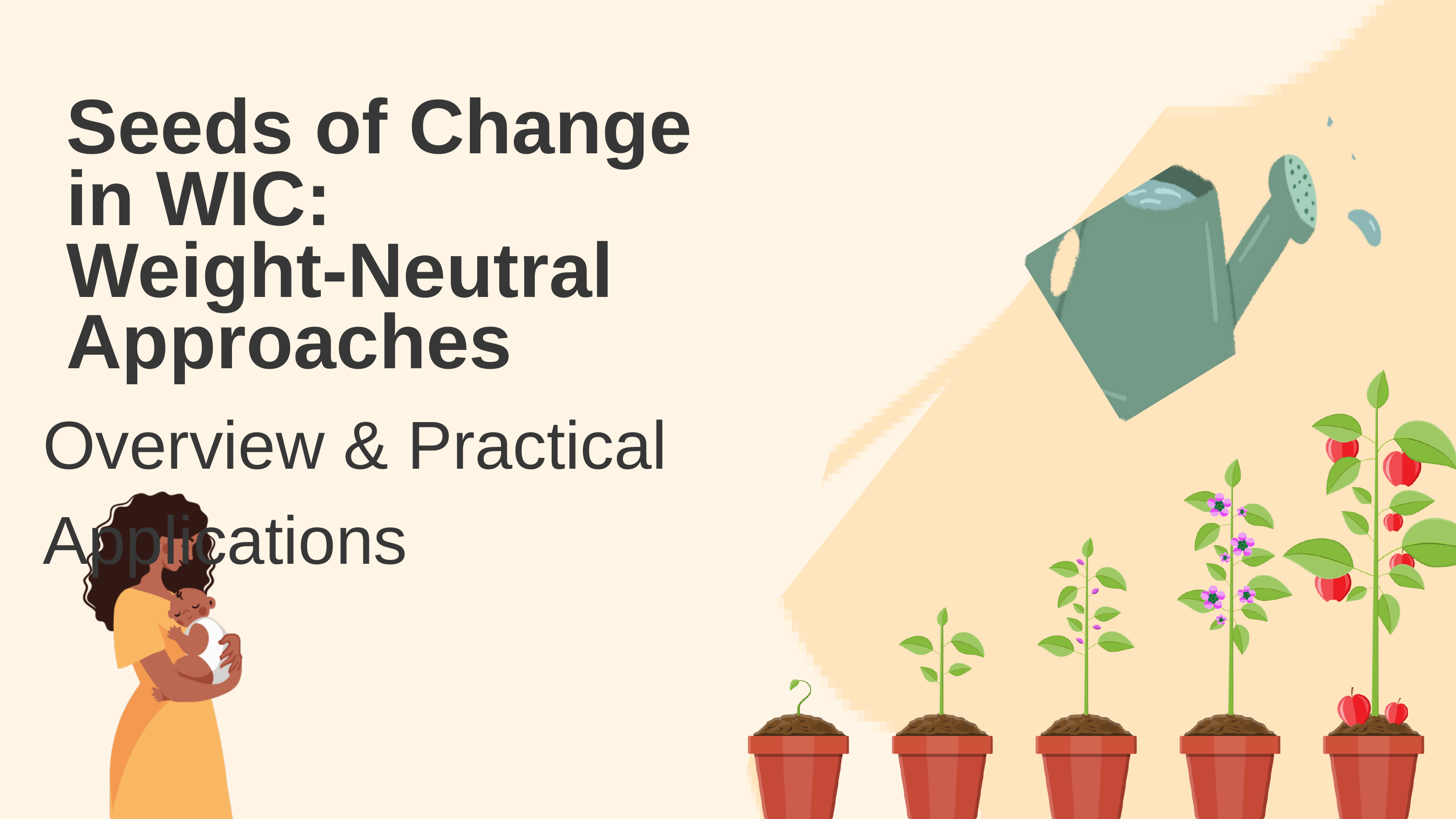

Seeds of Change in WIC:
Weight-Neutral Approaches

Overview & Practical Applications